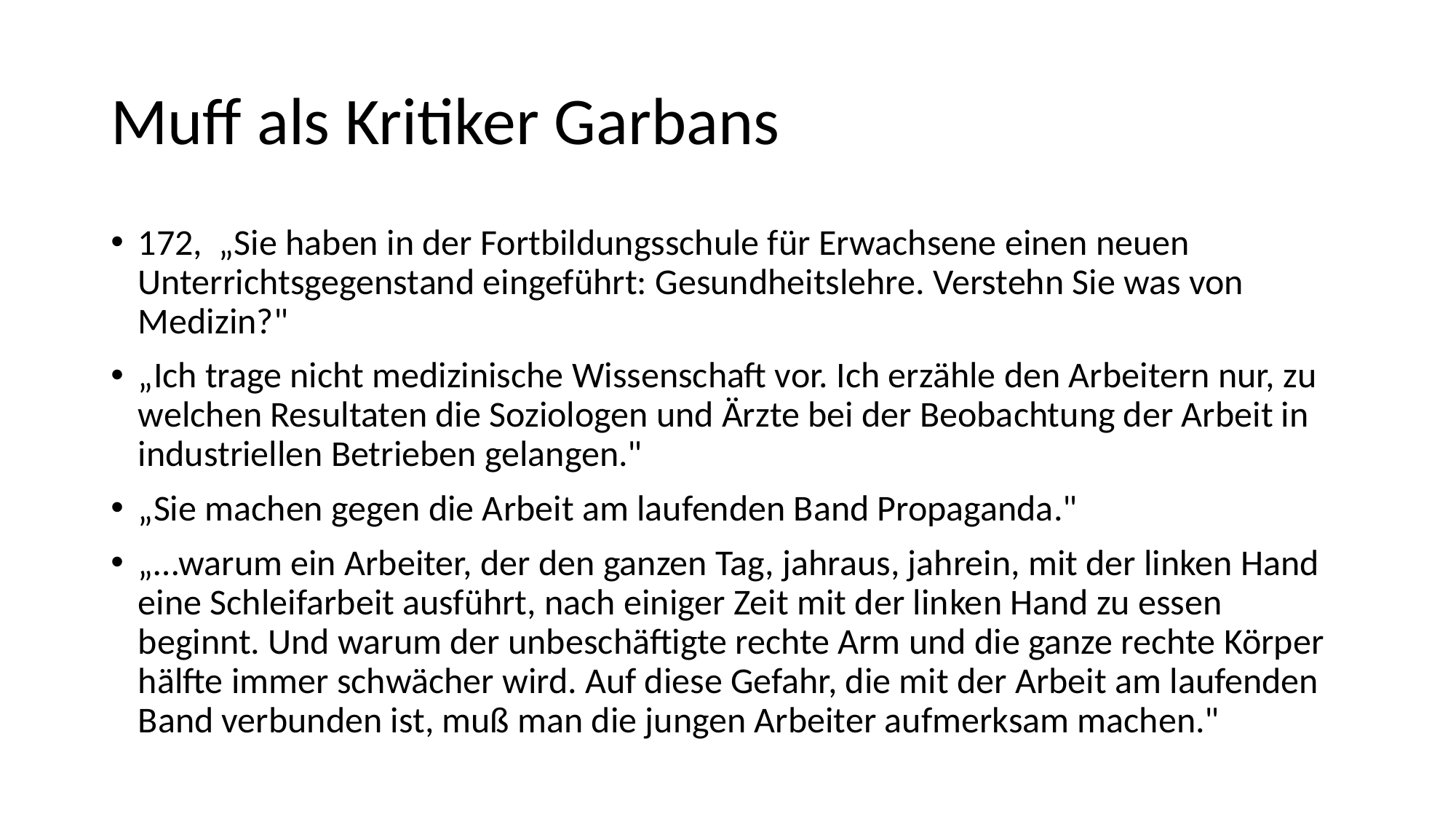

# Muff als Kritiker Garbans
172,  „Sie haben in der Fortbildungsschule für Erwachsene einen neuen Unterrichtsgegenstand eingeführt: Gesundheitslehre. Verstehn Sie was von Medizin?"
„Ich trage nicht medizinische Wissenschaft vor. Ich erzähle den Arbeitern nur, zu welchen Resulta­ten die Soziologen und Ärzte bei der Beobachtung der Arbeit in industriellen Betrieben gelangen."
„Sie machen gegen die Arbeit am laufenden Band Propaganda."
„…warum ein Arbeiter, der den ganzen Tag, jahraus, jahrein, mit der linken Hand eine Schleifarbeit ausführt, nach einiger Zeit mit der lin­ken Hand zu essen beginnt. Und warum der unbe­schäftigte rechte Arm und die ganze rechte Körper­hälfte immer schwächer wird. Auf diese Gefahr, die mit der Arbeit am laufenden Band verbunden ist, muß man die jungen Arbeiter aufmerksam machen."